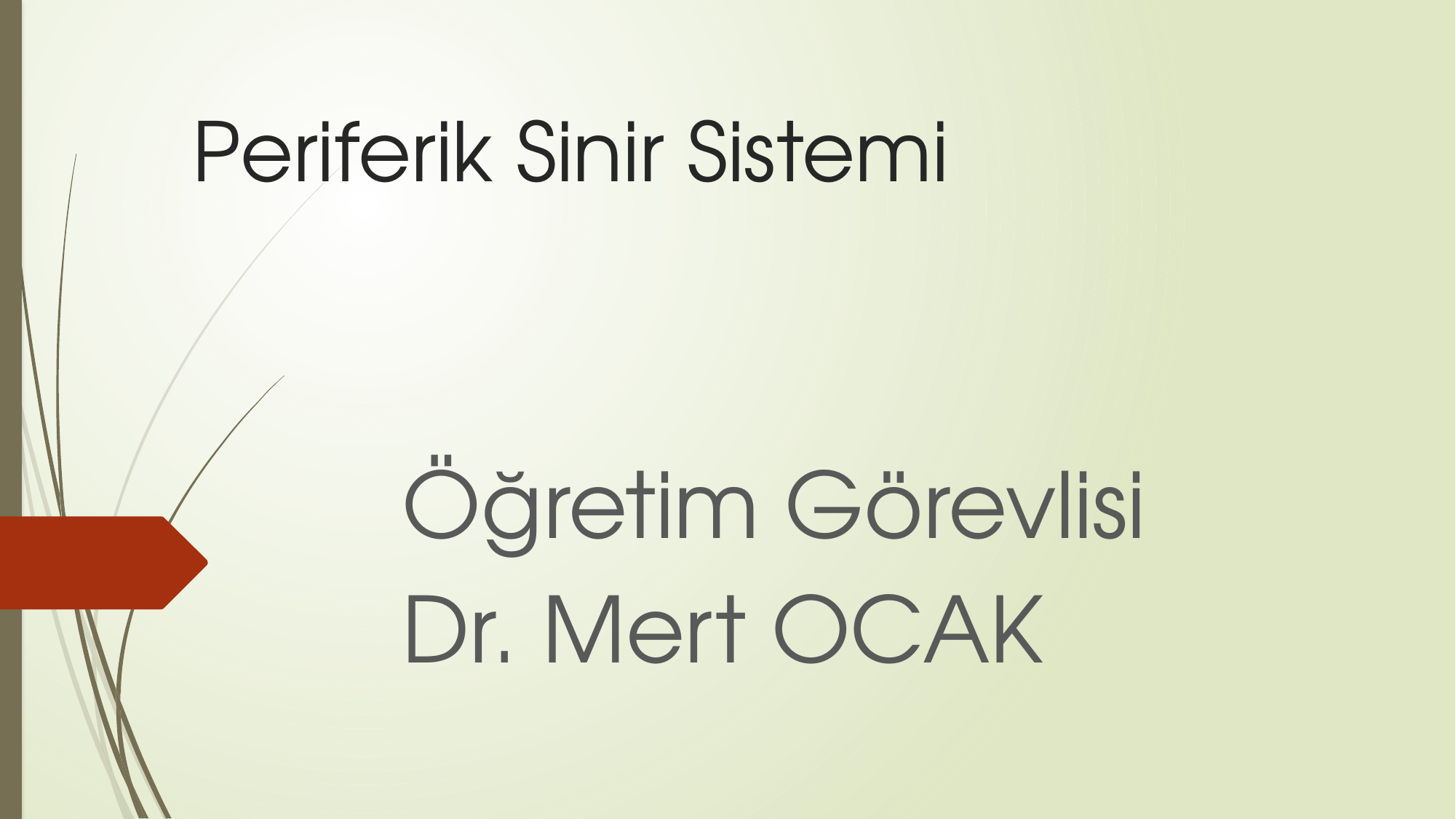

# Periferik Sinir Sistemi
Öğretim Görevlisi
Dr. Mert OCAK